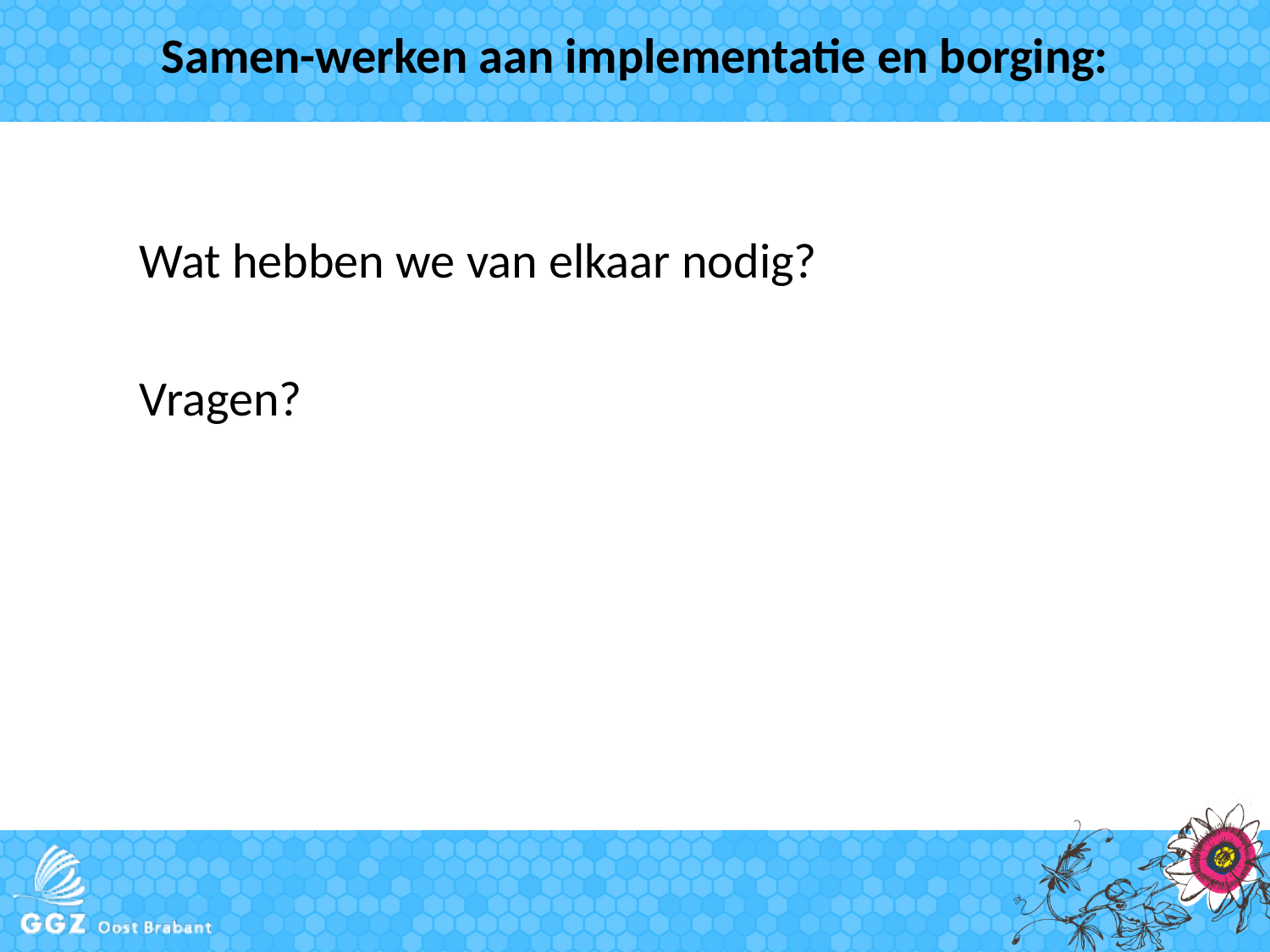

# Samen-werken aan implementatie en borging:
Wat hebben we van elkaar nodig?

Vragen?